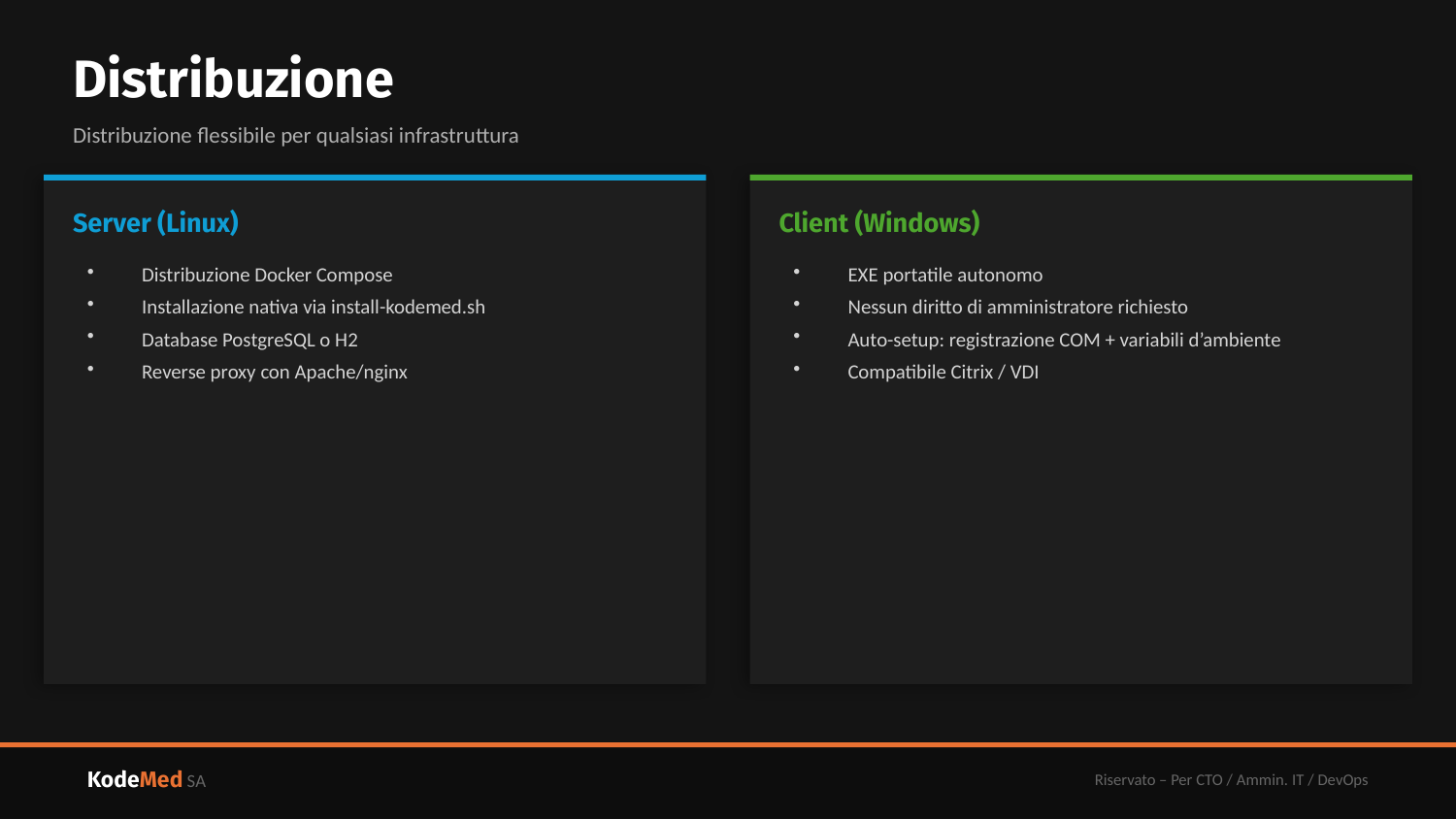

Distribuzione
Distribuzione flessibile per qualsiasi infrastruttura

Server (Linux)
Client (Windows)
Distribuzione Docker Compose
Installazione nativa via install-kodemed.sh
Database PostgreSQL o H2
Reverse proxy con Apache/nginx
EXE portatile autonomo
Nessun diritto di amministratore richiesto
Auto-setup: registrazione COM + variabili d’ambiente
Compatibile Citrix / VDI

KodeMed SA
Riservato – Per CTO / Ammin. IT / DevOps